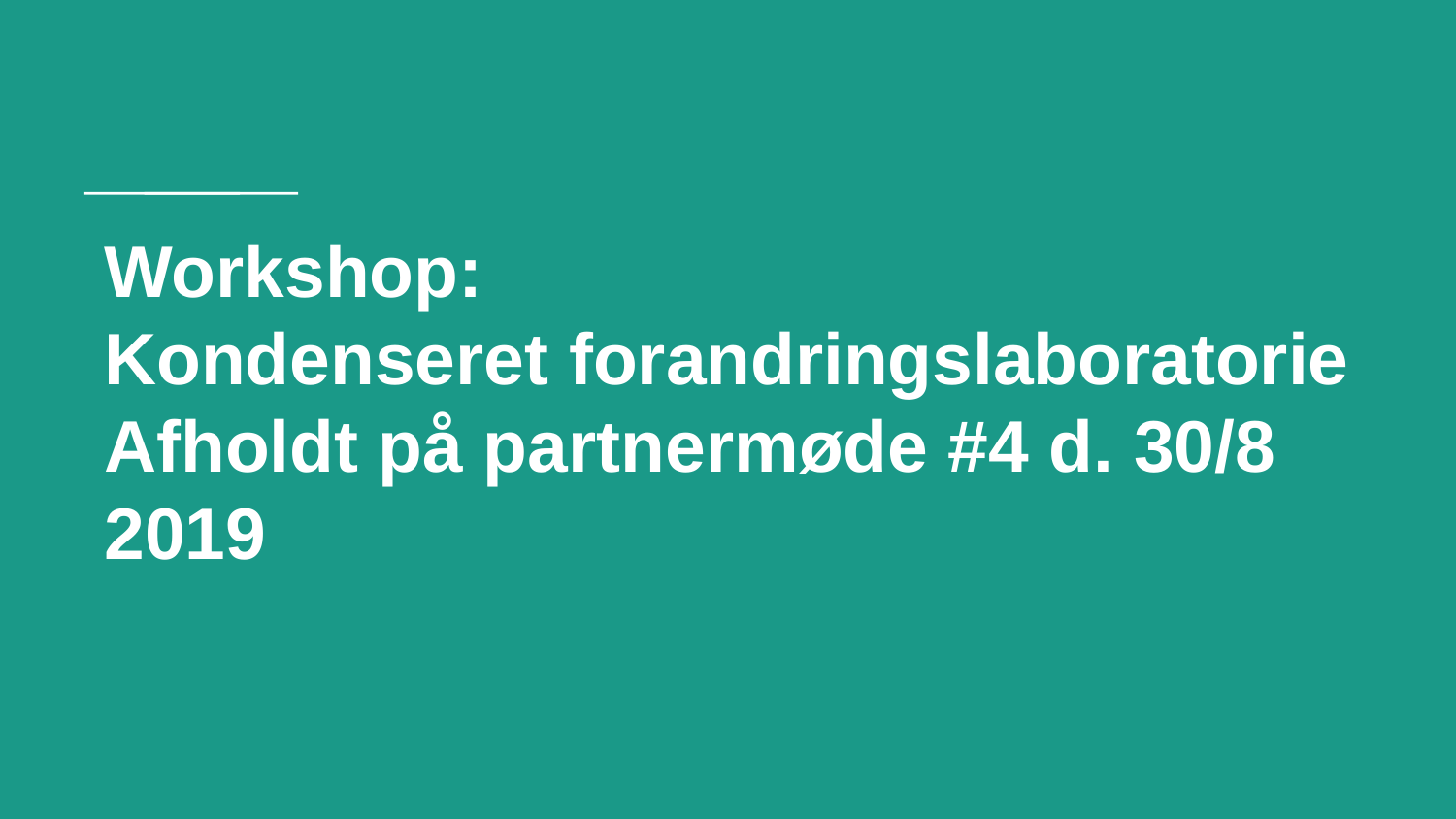

# Workshop: Kondenseret forandringslaboratorie
Afholdt på partnermøde #4 d. 30/8 2019